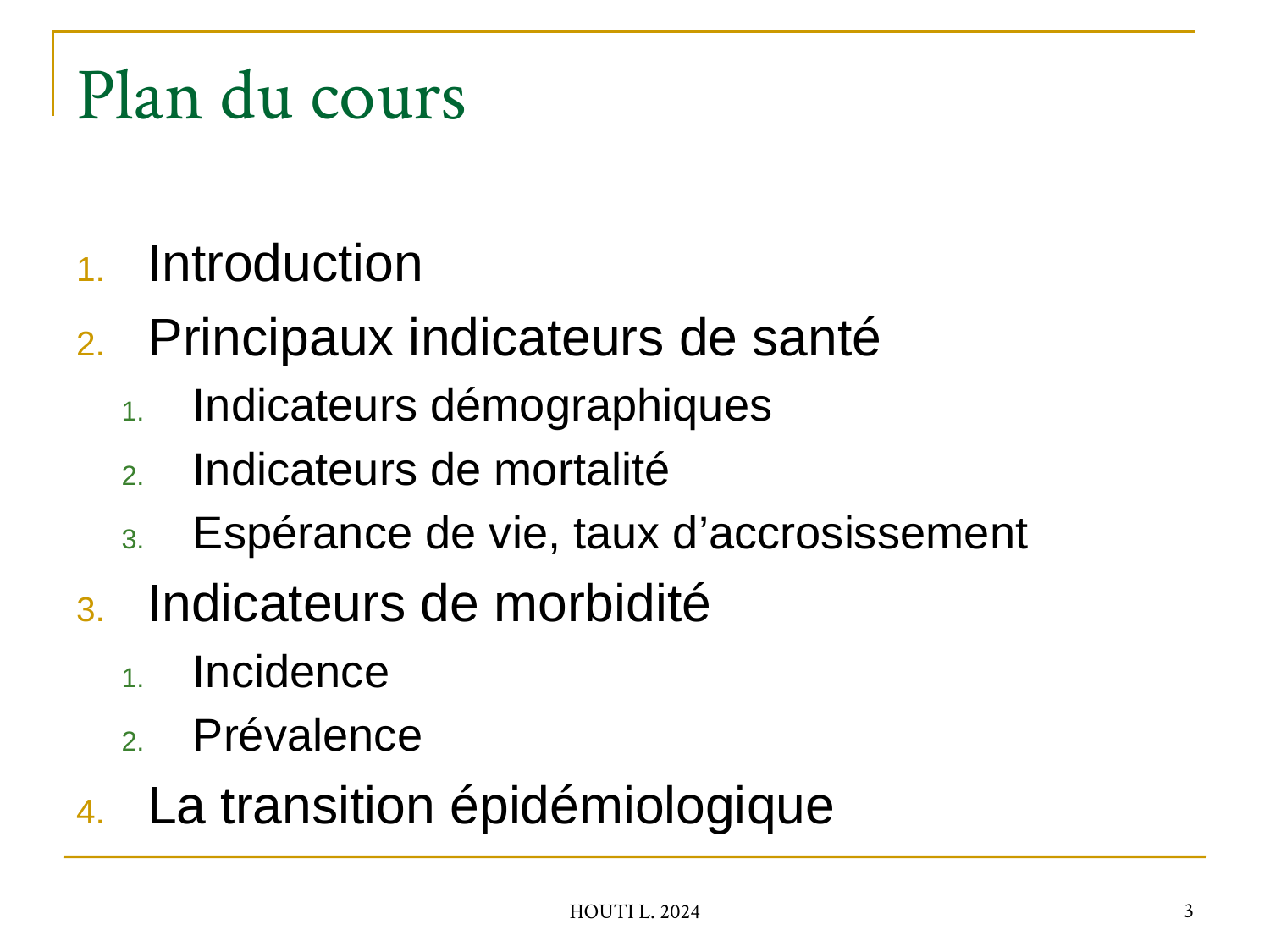

# Plan du cours
Introduction
Principaux indicateurs de santé
Indicateurs démographiques
Indicateurs de mortalité
Espérance de vie, taux d’accrosissement
Indicateurs de morbidité
Incidence
Prévalence
La transition épidémiologique
3
HOUTI L. 2024